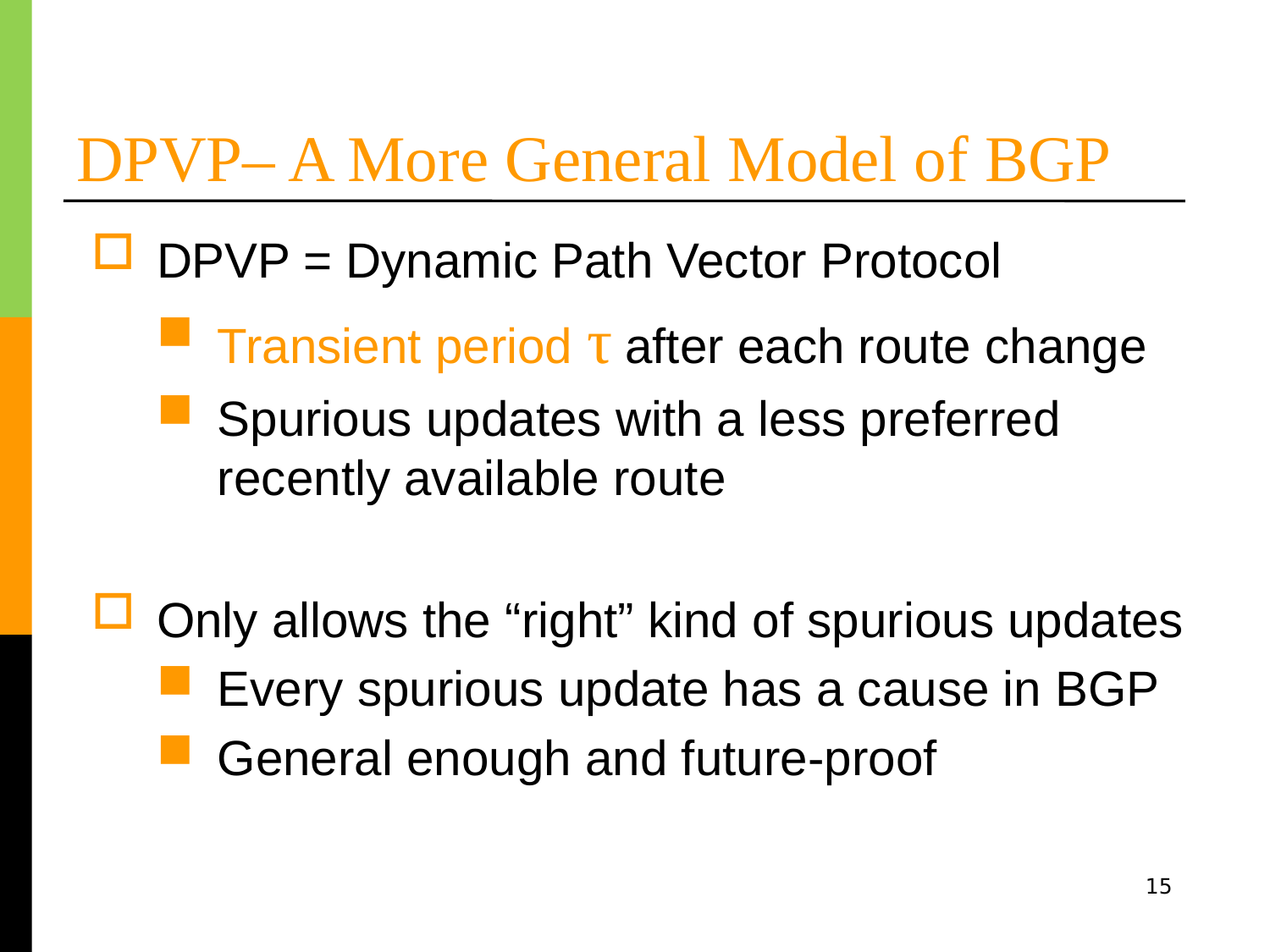

# DPVP– A More General Model of BGP

DPVP = Dynamic Path Vector Protocol
Transient period τ after each route change
Spurious updates with a less preferred recently available route

Only allows the “right” kind of spurious updates
Every spurious update has a cause in BGP
General enough and future-proof

15